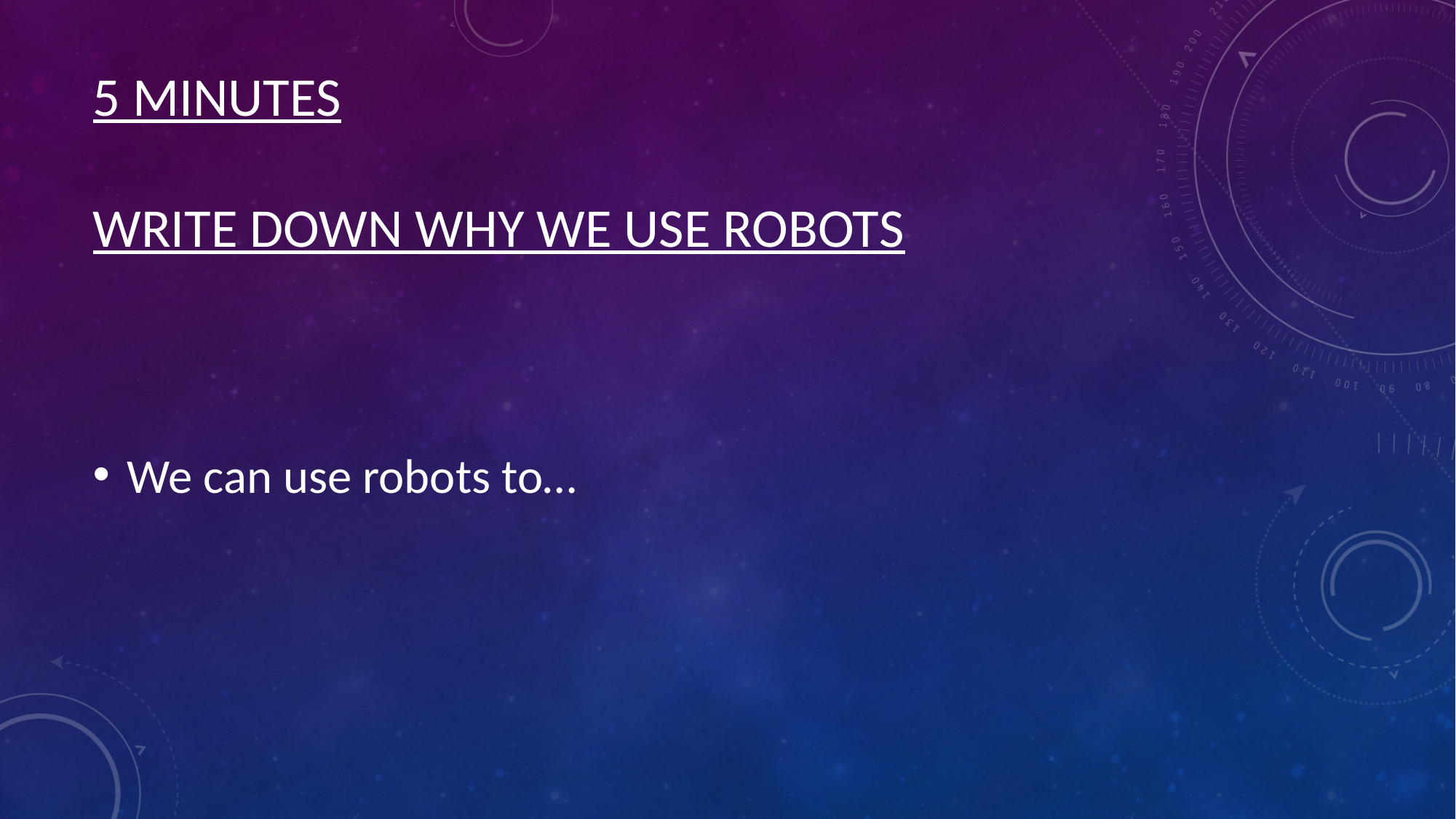

# 5 minutes Write down why we use robots
We can use robots to…